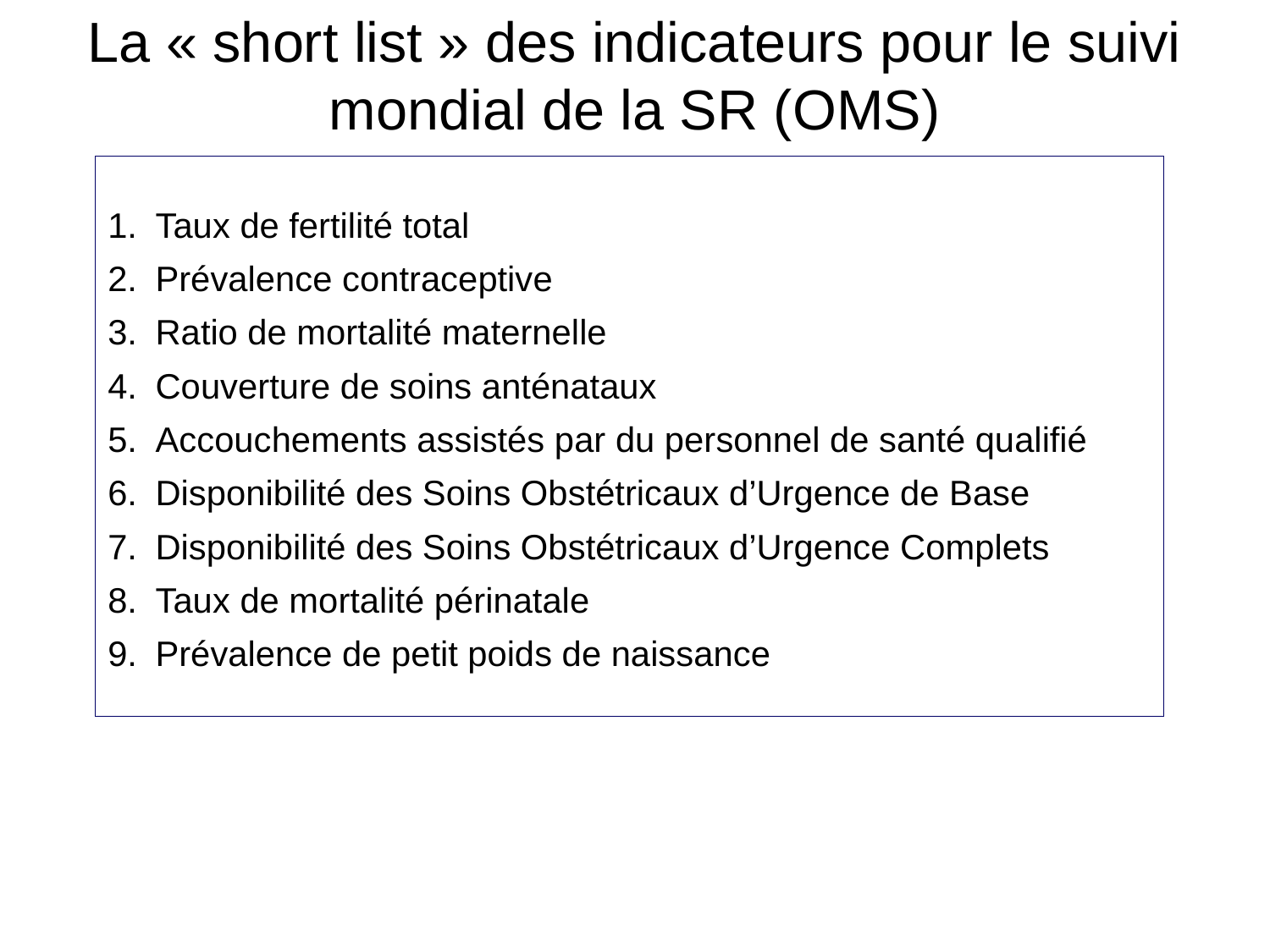

La « short list » des indicateurs pour le suivi mondial de la SR (OMS)
Taux de fertilité total
Prévalence contraceptive
Ratio de mortalité maternelle
Couverture de soins anténataux
Accouchements assistés par du personnel de santé qualifié
Disponibilité des Soins Obstétricaux d’Urgence de Base
Disponibilité des Soins Obstétricaux d’Urgence Complets
Taux de mortalité périnatale
Prévalence de petit poids de naissance